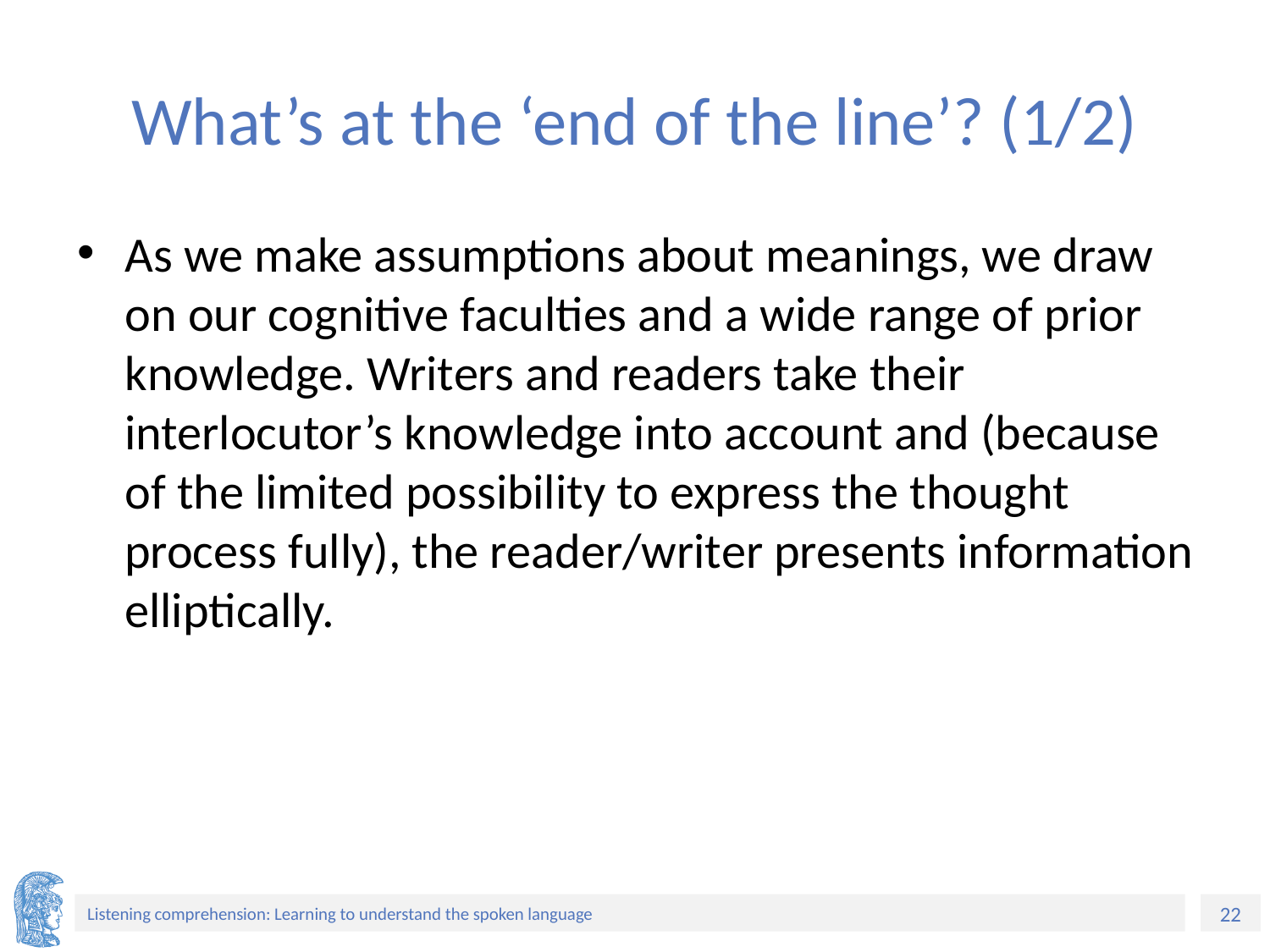

# What’s at the ‘end of the line’? (1/2)
As we make assumptions about meanings, we draw on our cognitive faculties and a wide range of prior knowledge. Writers and readers take their interlocutor’s knowledge into account and (because of the limited possibility to express the thought process fully), the reader/writer presents information elliptically.